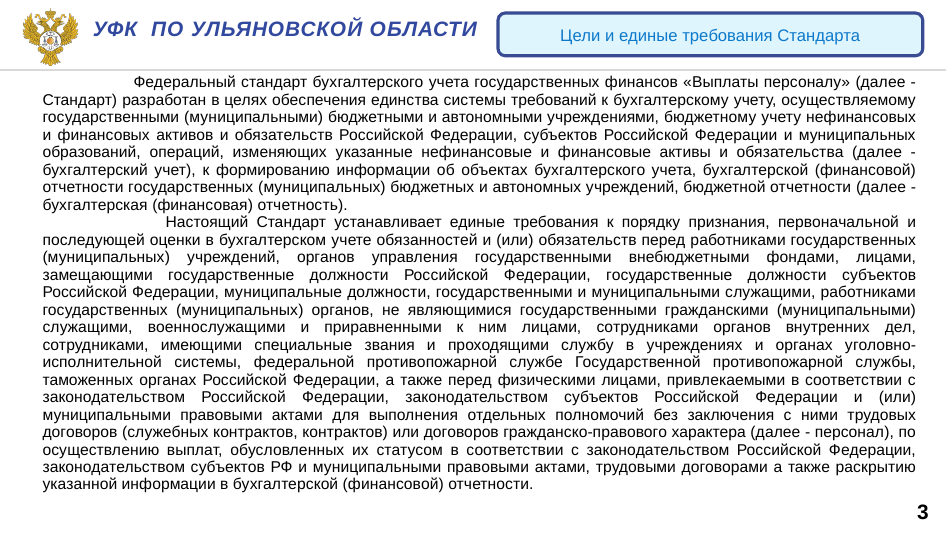

Уфк  по ульяновской области
Цели и единые требования Стандарта

| Федеральный стандарт бухгалтерского учета государственных финансов «Выплаты персоналу» (далее - Стандарт) разработан в целях обеспечения единства системы требований к бухгалтерскому учету, осуществляемому государственными (муниципальными) бюджетными и автономными учреждениями, бюджетному учету нефинансовых и финансовых активов и обязательств Российской Федерации, субъектов Российской Федерации и муниципальных образований, операций, изменяющих указанные нефинансовые и финансовые активы и обязательства (далее - бухгалтерский учет), к формированию информации об объектах бухгалтерского учета, бухгалтерской (финансовой) отчетности государственных (муниципальных) бюджетных и автономных учреждений, бюджетной отчетности (далее - бухгалтерская (финансовая) отчетность). Настоящий Стандарт устанавливает единые требования к порядку признания, первоначальной и последующей оценки в бухгалтерском учете обязанностей и (или) обязательств перед работниками государственных (муниципальных) учреждений, органов управления государственными внебюджетными фондами, лицами, замещающими государственные должности Российской Федерации, государственные должности субъектов Российской Федерации, муниципальные должности, государственными и муниципальными служащими, работниками государственных (муниципальных) органов, не являющимися государственными гражданскими (муниципальными) служащими, военнослужащими и приравненными к ним лицами, сотрудниками органов внутренних дел, сотрудниками, имеющими специальные звания и проходящими службу в учреждениях и органах уголовно-исполнительной системы, федеральной противопожарной службе Государственной противопожарной службы, таможенных органах Российской Федерации, а также перед физическими лицами, привлекаемыми в соответствии с законодательством Российской Федерации, законодательством субъектов Российской Федерации и (или) муниципальными правовыми актами для выполнения отдельных полномочий без заключения с ними трудовых договоров (служебных контрактов, контрактов) или договоров гражданско-правового характера (далее - персонал), по осуществлению выплат, обусловленных их статусом в соответствии с законодательством Российской Федерации, законодательством субъектов РФ и муниципальными правовыми актами, трудовыми договорами а также раскрытию указанной информации в бухгалтерской (финансовой) отчетности. |
| --- |
|  |
3